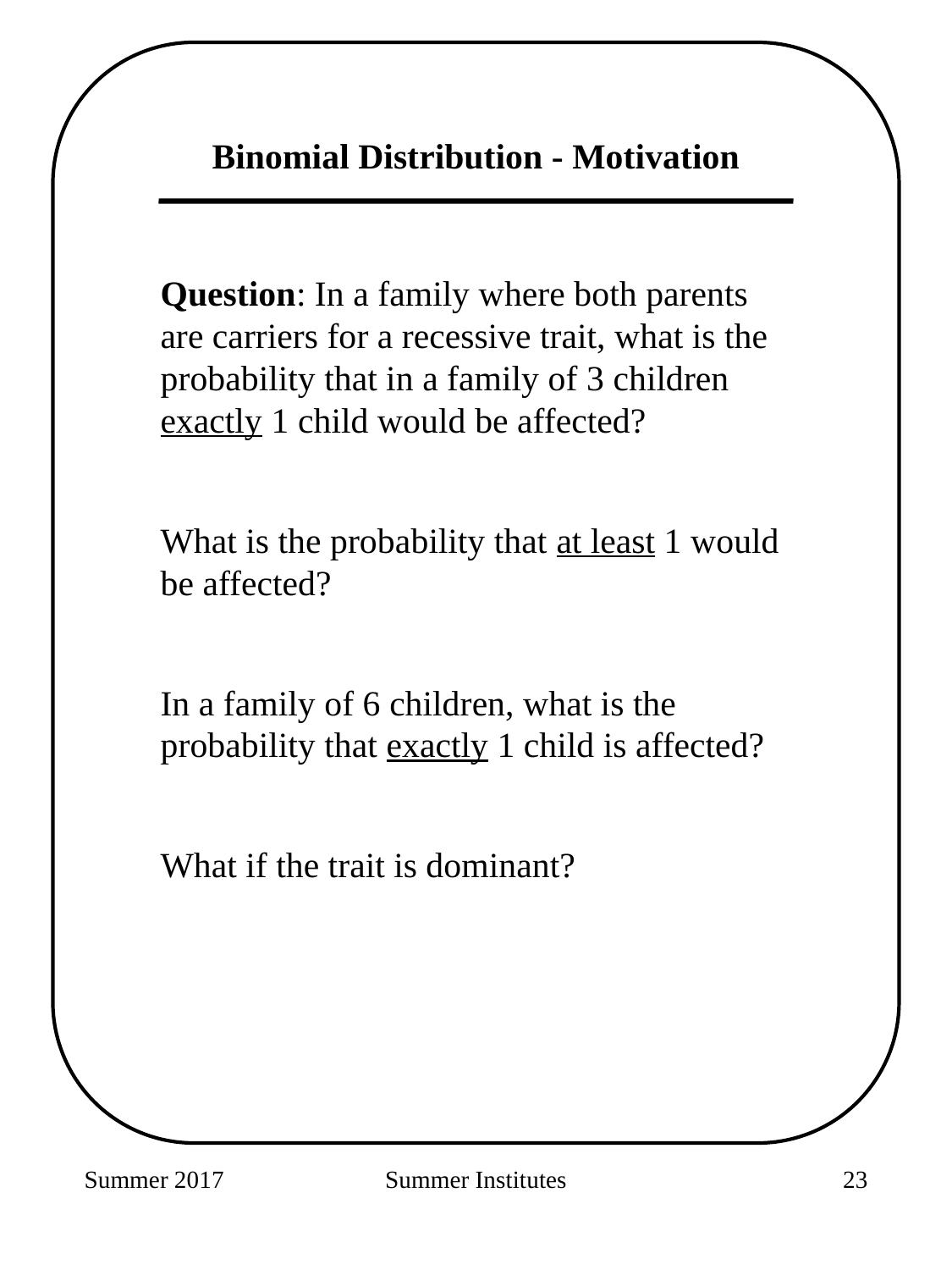

Binomial Distribution - Motivation

Question: In a family where both parents are carriers for a recessive trait, what is the probability that in a family of 3 children exactly 1 child would be affected?

What is the probability that at least 1 would be affected?

In a family of 6 children, what is the probability that exactly 1 child is affected?

What if the trait is dominant?
Summer 2017
Summer Institutes
23